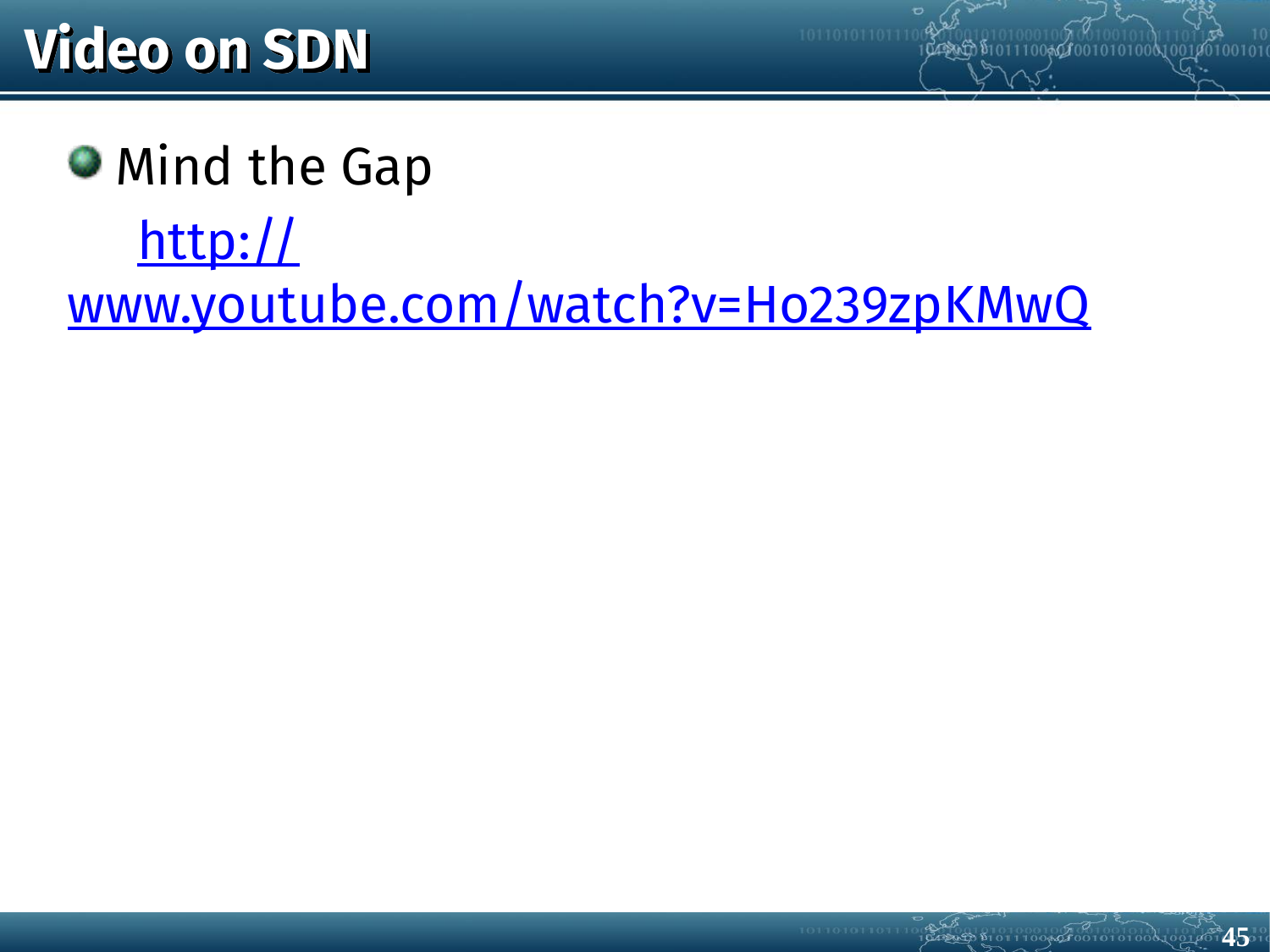

# Video on SDN
Mind the Gap
     http://www.youtube.com/watch?v=Ho239zpKMwQ